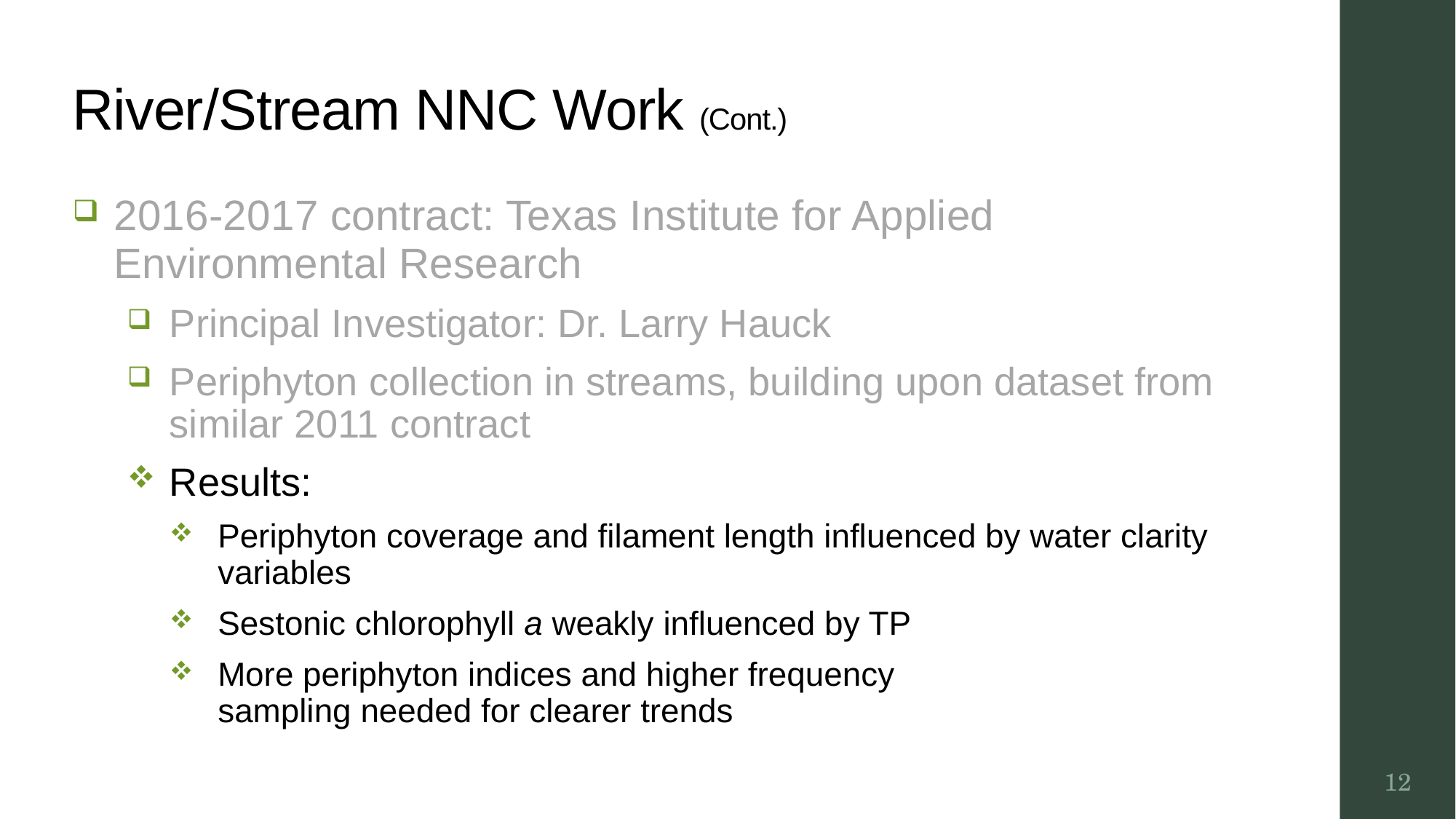

# River/Stream NNC Work (Cont.)
2016-2017 contract: Texas Institute for Applied Environmental Research
Principal Investigator: Dr. Larry Hauck
Periphyton collection in streams, building upon dataset from similar 2011 contract
Results:
Periphyton coverage and filament length influenced by water clarity variables
Sestonic chlorophyll a weakly influenced by TP
More periphyton indices and higher frequency
sampling needed for clearer trends

12